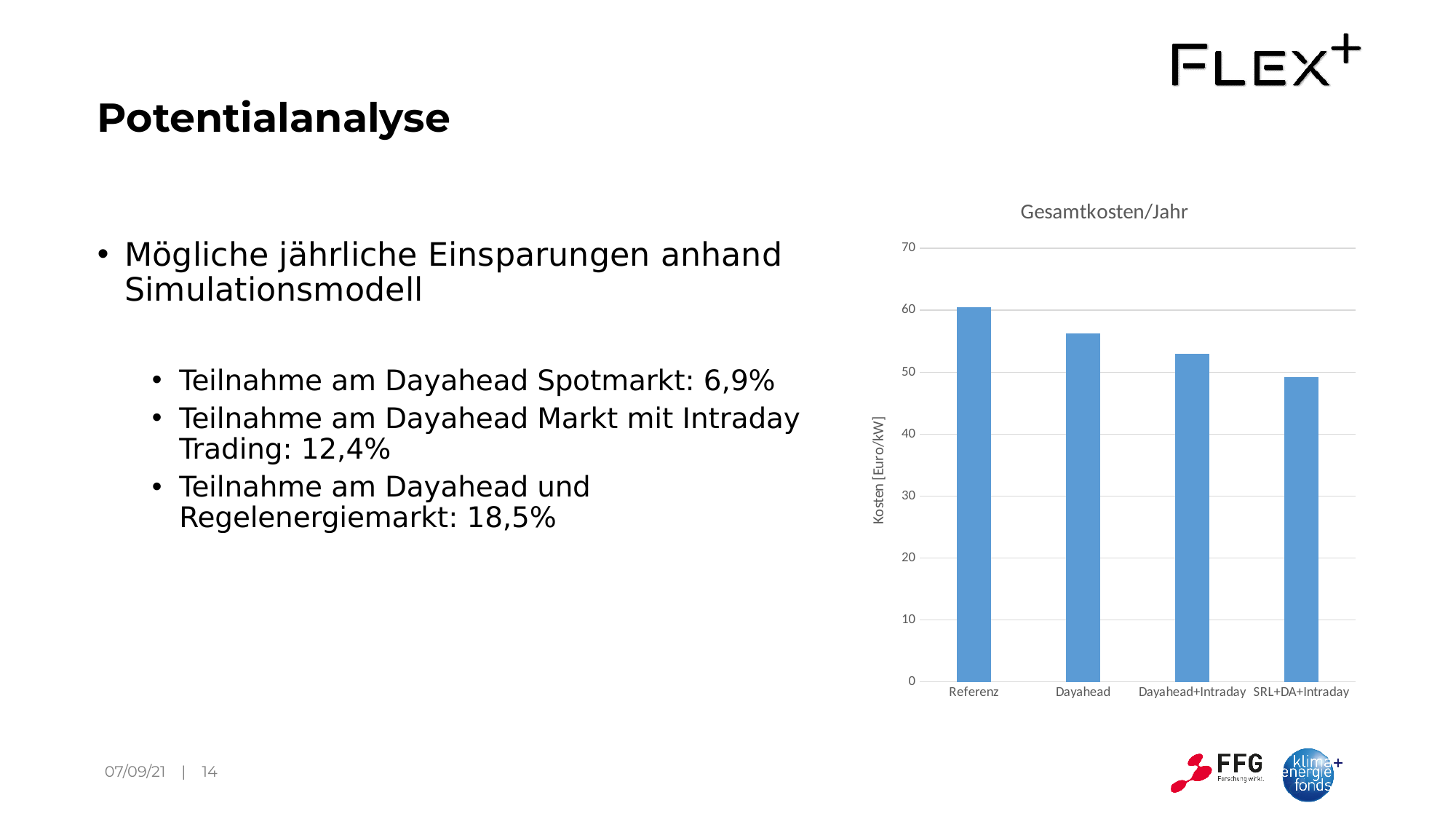

# Potentialanalyse

### Chart: Gesamtkosten/Jahr

| Category |  |
|---|---|
| Referenz | 60.46775971357127 |
| Dayahead | 56.27319146194104 |
| Dayahead+Intraday | 52.969091999999996 |
| SRL+DA+Intraday | 49.26107387693936 |
Mögliche jährliche Einsparungen anhand Simulationsmodell

Teilnahme am Dayahead Spotmarkt: 6,9%
Teilnahme am Dayahead Markt mit Intraday Trading: 12,4%
Teilnahme am Dayahead und Regelenergiemarkt: 18,5%